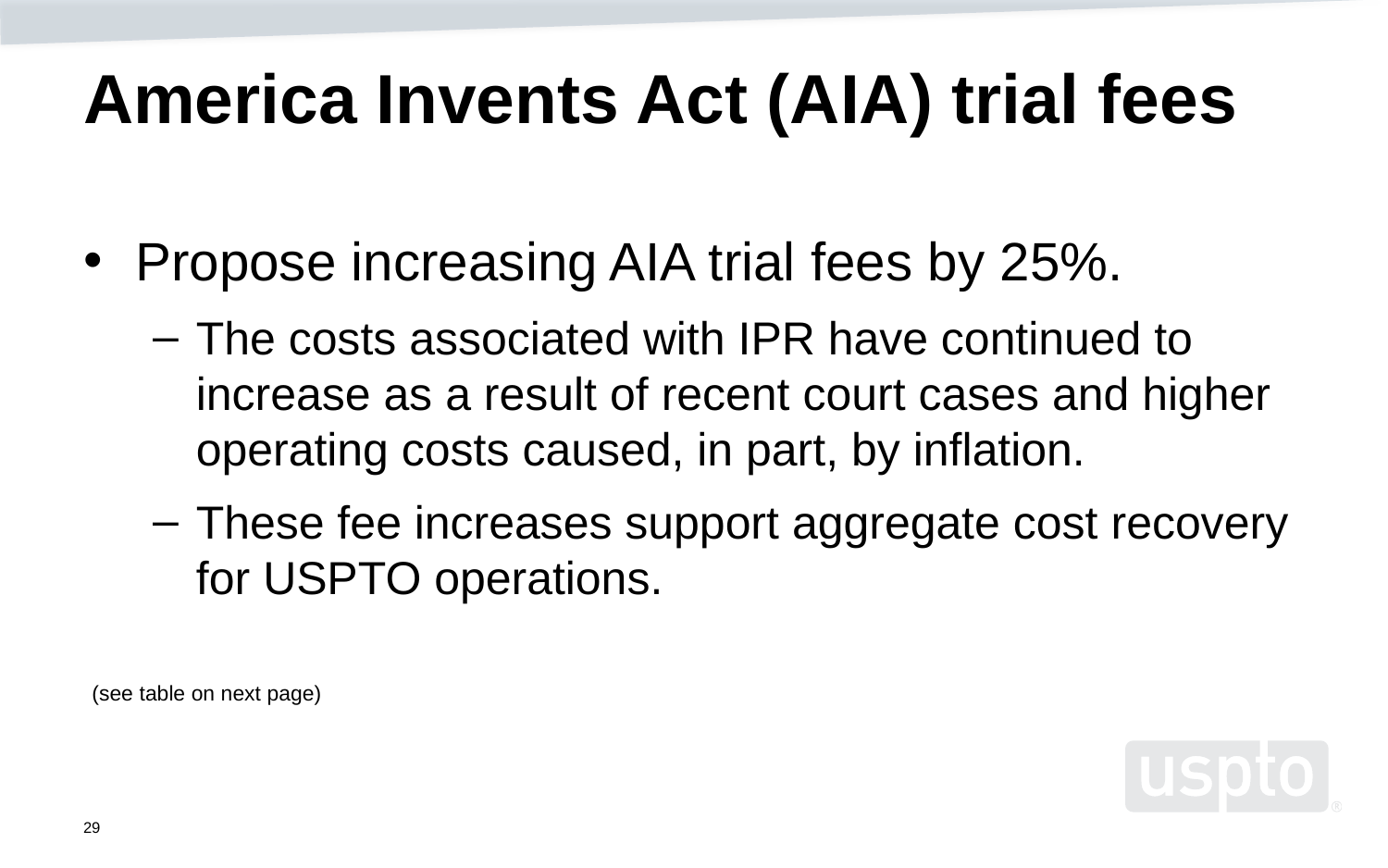

# America Invents Act (AIA) trial fees
Propose increasing AIA trial fees by 25%.
The costs associated with IPR have continued to increase as a result of recent court cases and higher operating costs caused, in part, by inflation.
These fee increases support aggregate cost recovery for USPTO operations.

(see table on next page)
29